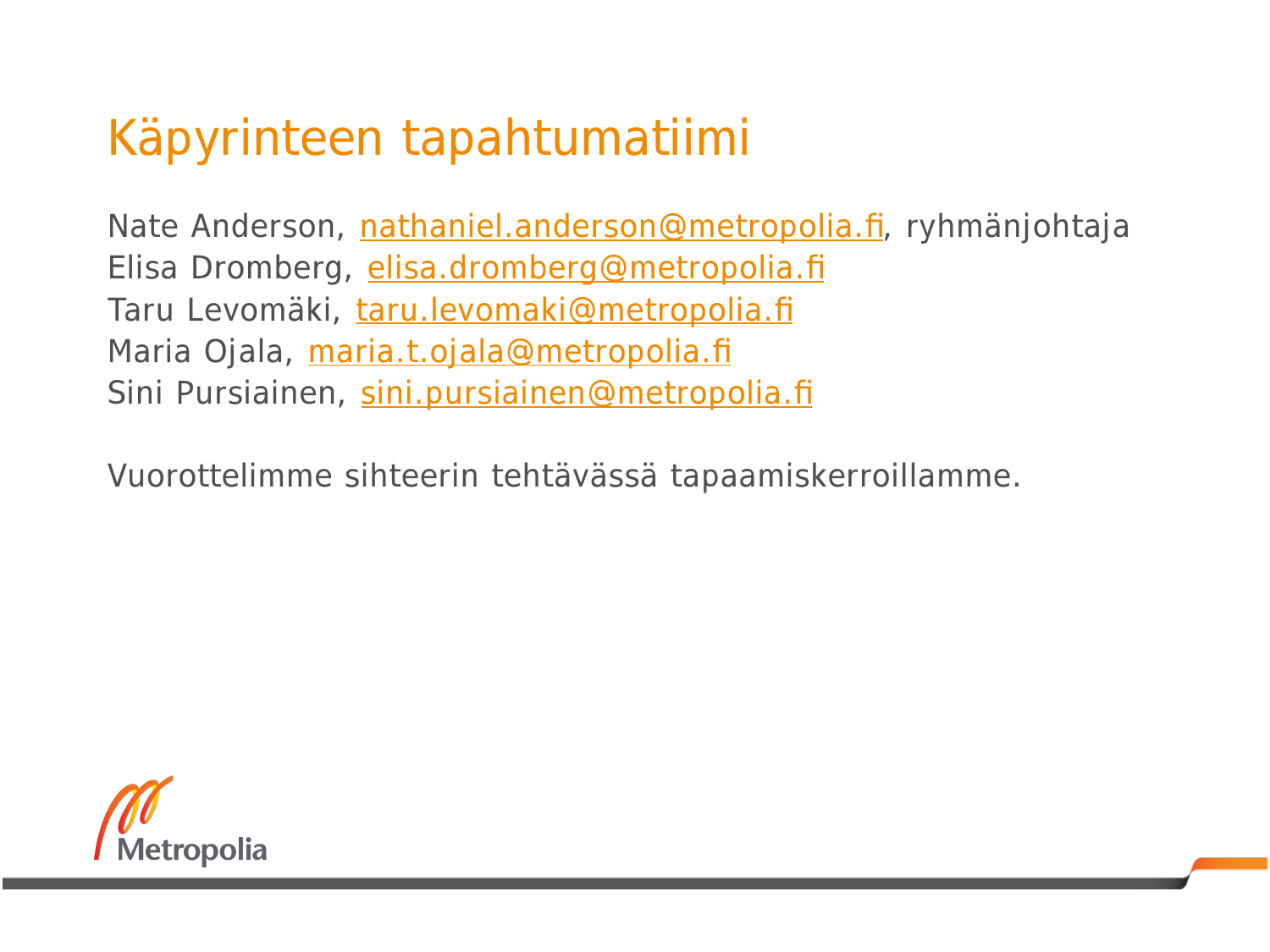

# Käpyrinteen tapahtumatiimi
Nate Anderson, nathaniel.anderson@metropolia.fi, ryhmänjohtaja
Elisa Dromberg, elisa.dromberg@metropolia.fi
Taru Levomäki, taru.levomaki@metropolia.fi
Maria Ojala, maria.t.ojala@metropolia.fi
Sini Pursiainen, sini.pursiainen@metropolia.fi

Vuorottelimme sihteerin tehtävässä tapaamiskerroillamme.